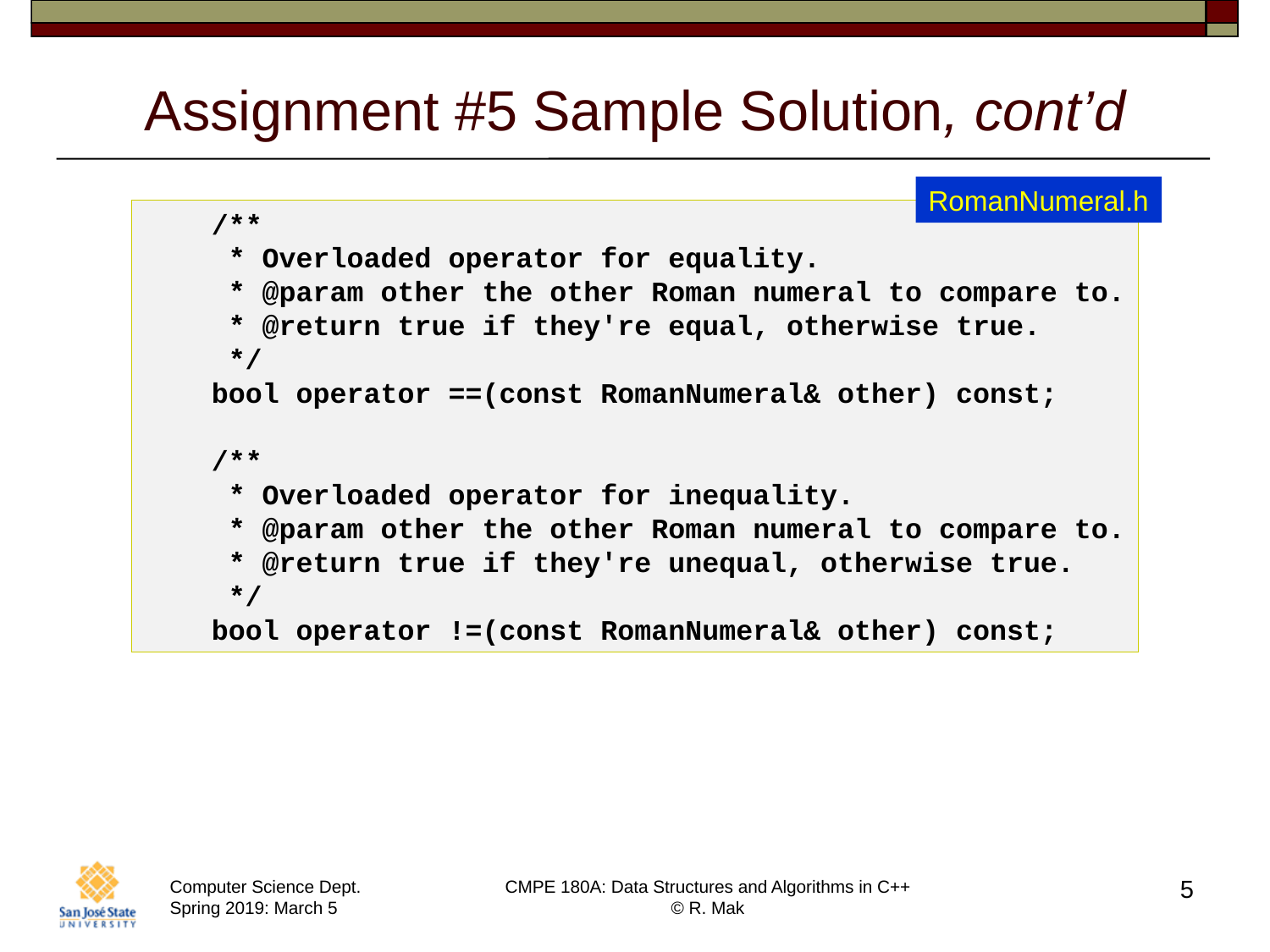

# Assignment #5 Sample Solution, cont’d
RomanNumeral.h
    /**
     * Overloaded operator for equality.
     * @param other the other Roman numeral to compare to.
     * @return true if they're equal, otherwise true.
     */
    bool operator ==(const RomanNumeral& other) const;
    /**
     * Overloaded operator for inequality.
     * @param other the other Roman numeral to compare to.
     * @return true if they're unequal, otherwise true.
     */
    bool operator !=(const RomanNumeral& other) const;
5